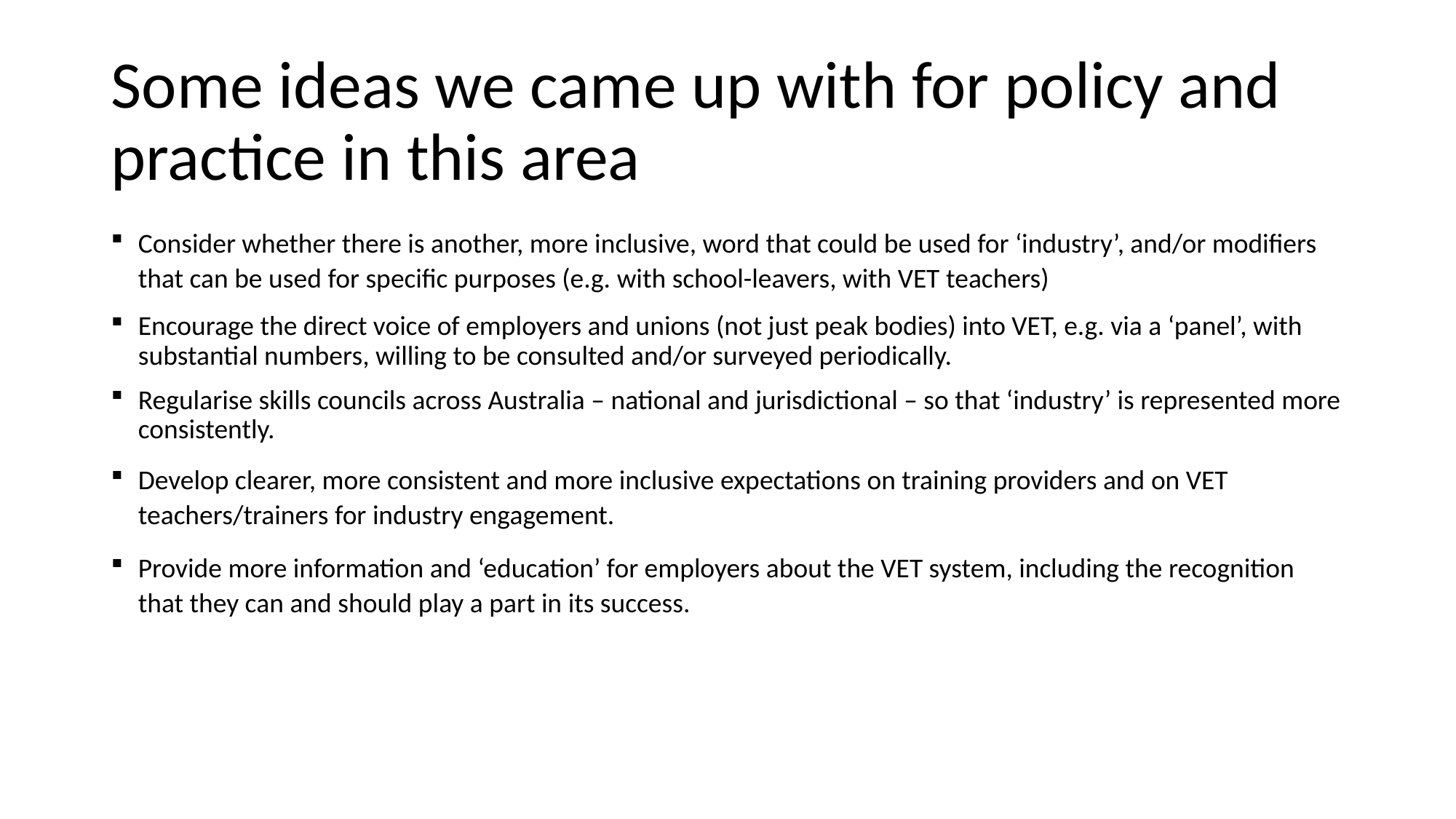

# Some ideas we came up with for policy and practice in this area
Consider whether there is another, more inclusive, word that could be used for ‘industry’, and/or modifiers that can be used for specific purposes (e.g. with school-leavers, with VET teachers)
Encourage the direct voice of employers and unions (not just peak bodies) into VET, e.g. via a ‘panel’, with substantial numbers, willing to be consulted and/or surveyed periodically.
Regularise skills councils across Australia – national and jurisdictional – so that ‘industry’ is represented more consistently.
Develop clearer, more consistent and more inclusive expectations on training providers and on VET teachers/trainers for industry engagement.
Provide more information and ‘education’ for employers about the VET system, including the recognition that they can and should play a part in its success.